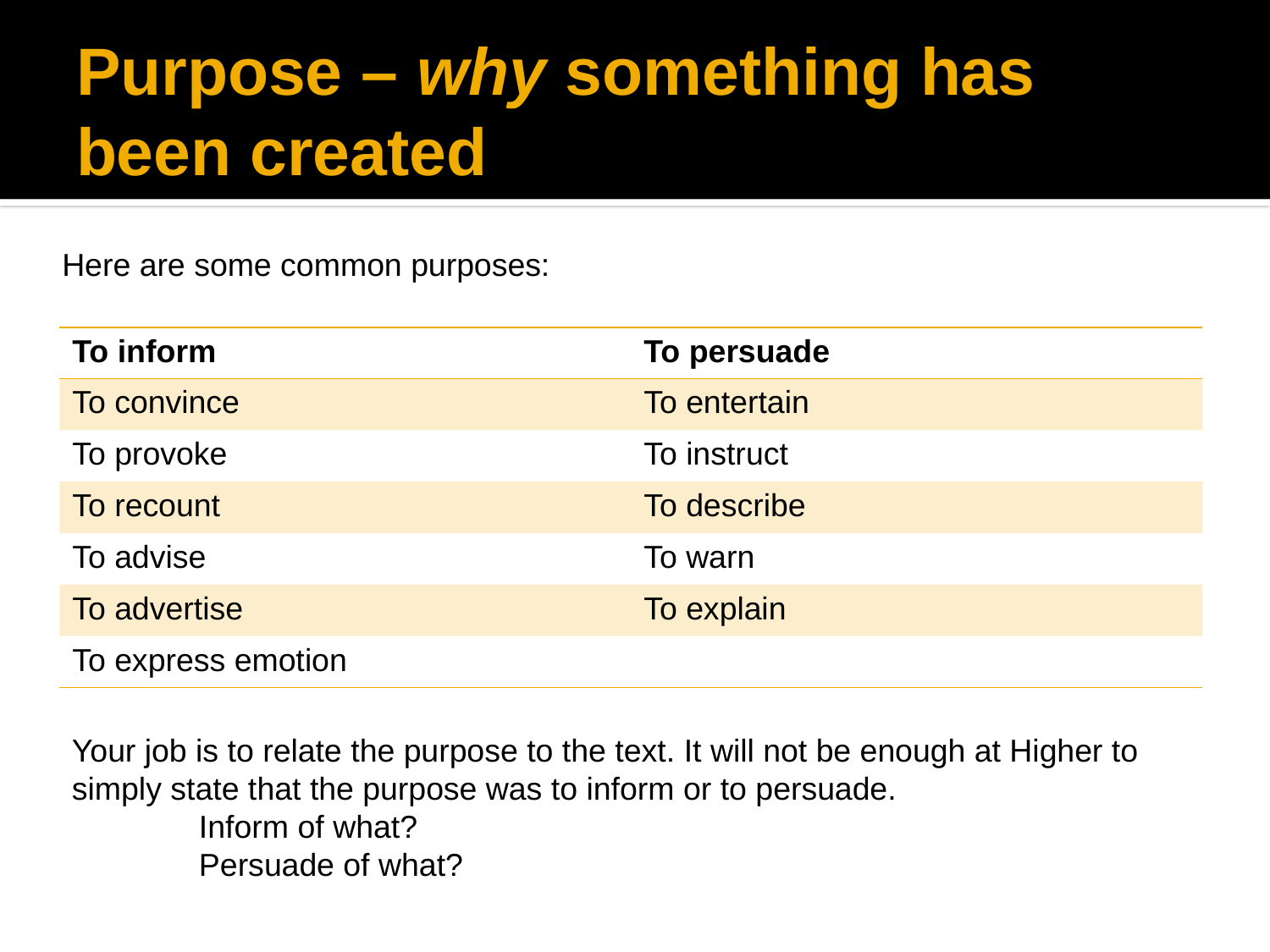

# Purpose – why something has been created
Here are some common purposes:
| To inform | To persuade |
| --- | --- |
| To convince | To entertain |
| To provoke | To instruct |
| To recount | To describe |
| To advise | To warn |
| To advertise | To explain |
| To express emotion |  |
Your job is to relate the purpose to the text. It will not be enough at Higher to simply state that the purpose was to inform or to persuade.
	Inform of what?
	Persuade of what?